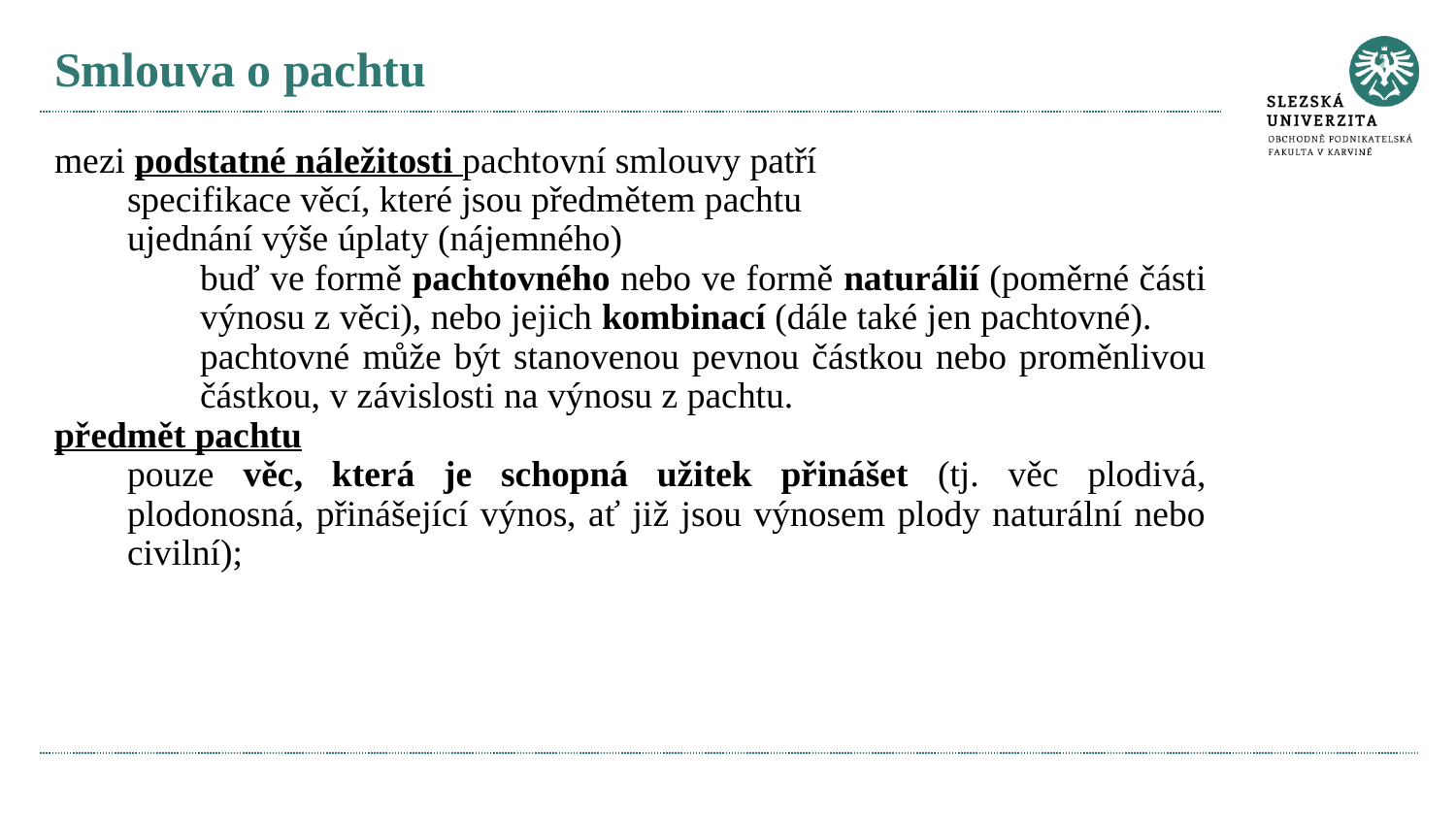

# Smlouva o pachtu
mezi podstatné náležitosti pachtovní smlouvy patří
specifikace věcí, které jsou předmětem pachtu
ujednání výše úplaty (nájemného)
buď ve formě pachtovného nebo ve formě naturálií (poměrné části výnosu z věci), nebo jejich kombinací (dále také jen pachtovné).
pachtovné může být stanovenou pevnou částkou nebo proměnlivou částkou, v závislosti na výnosu z pachtu.
předmět pachtu
pouze věc, která je schopná užitek přinášet (tj. věc plodivá, plodonosná, přinášející výnos, ať již jsou výnosem plody naturální nebo civilní);